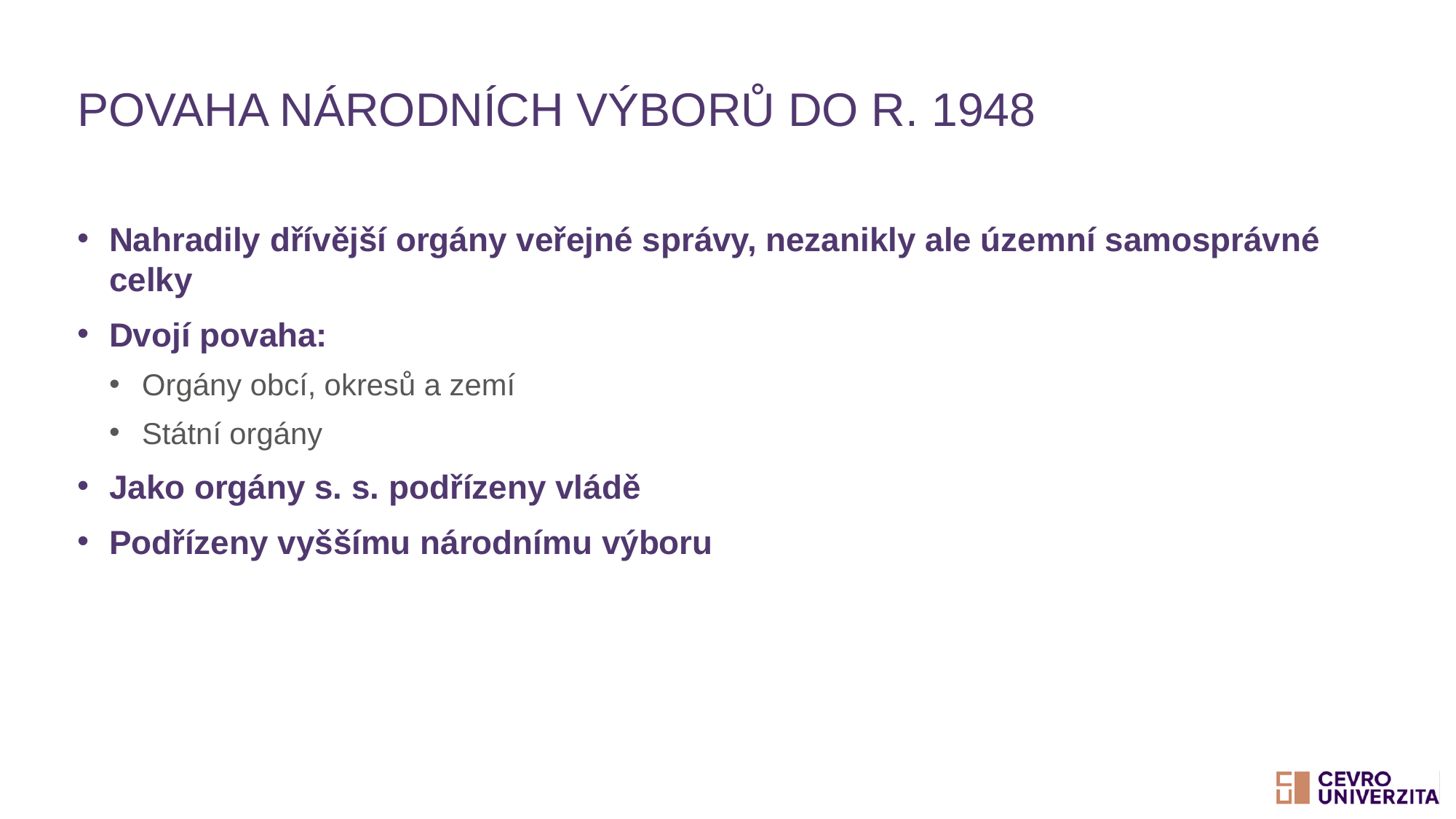

# Povaha národních výborů do r. 1948
Nahradily dřívější orgány veřejné správy, nezanikly ale územní samosprávné celky
Dvojí povaha:
Orgány obcí, okresů a zemí
Státní orgány
Jako orgány s. s. podřízeny vládě
Podřízeny vyššímu národnímu výboru